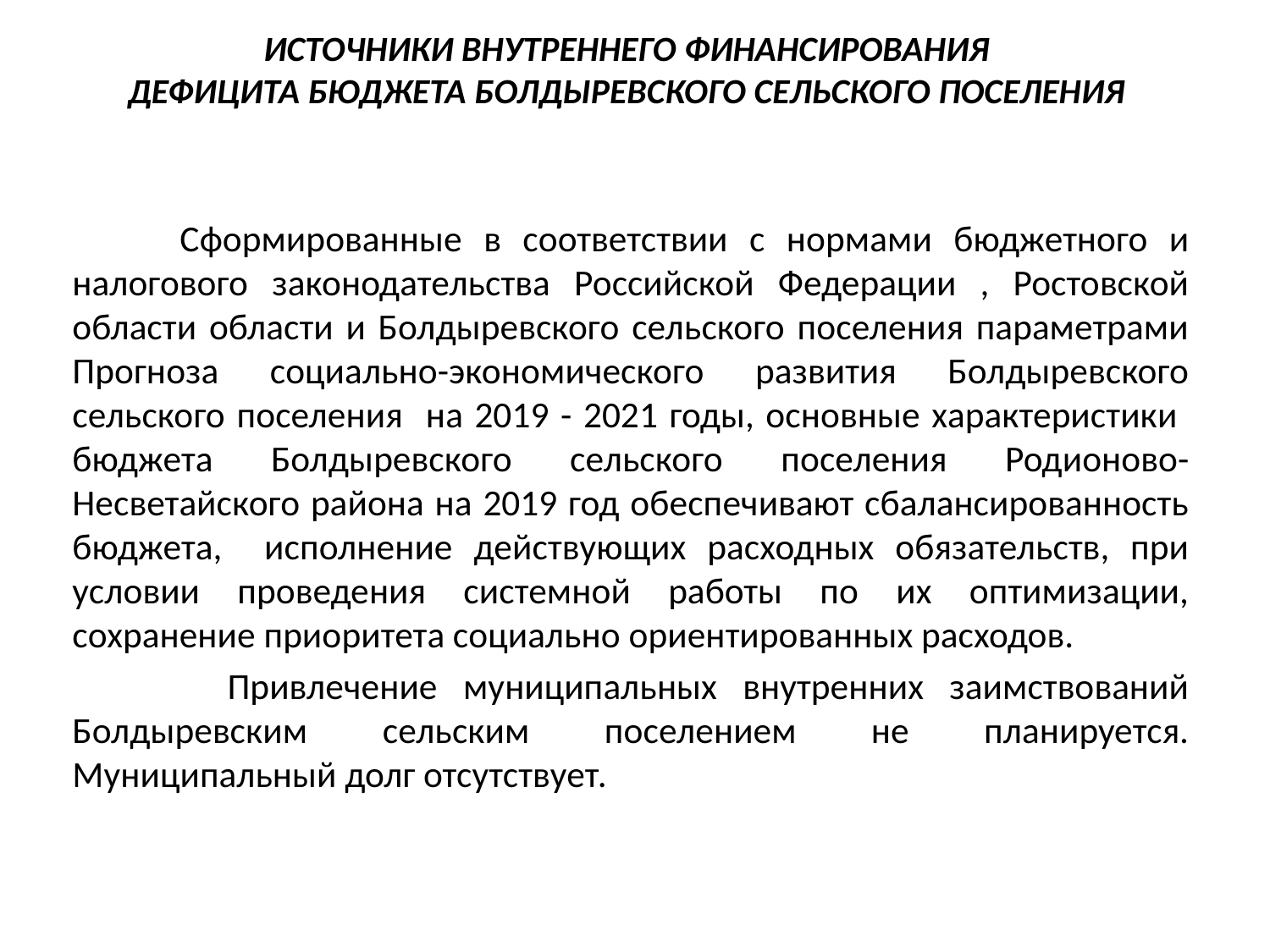

# ИСТОЧНИКИ ВНУТРЕННЕГО ФИНАНСИРОВАНИЯ ДЕФИЦИТА БЮДЖЕТА БОЛДЫРЕВСКОГО СЕЛЬСКОГО ПОСЕЛЕНИЯ
     Сформированные в соответствии с нормами бюджетного и налогового законодательства Российской Федерации , Ростовской области области и Болдыревского сельского поселения параметрами Прогноза социально-экономического развития Болдыревского сельского поселения  на 2019 - 2021 годы, основные характеристики  бюджета Болдыревского сельского поселения Родионово-Несветайского района на 2019 год обеспечивают сбалансированность бюджета,  исполнение действующих расходных обязательств, при условии проведения системной работы по их оптимизации, сохранение приоритета социально ориентированных расходов.
      Привлечение муниципальных внутренних заимствований Болдыревским сельским поселением не планируется. Муниципальный долг отсутствует.